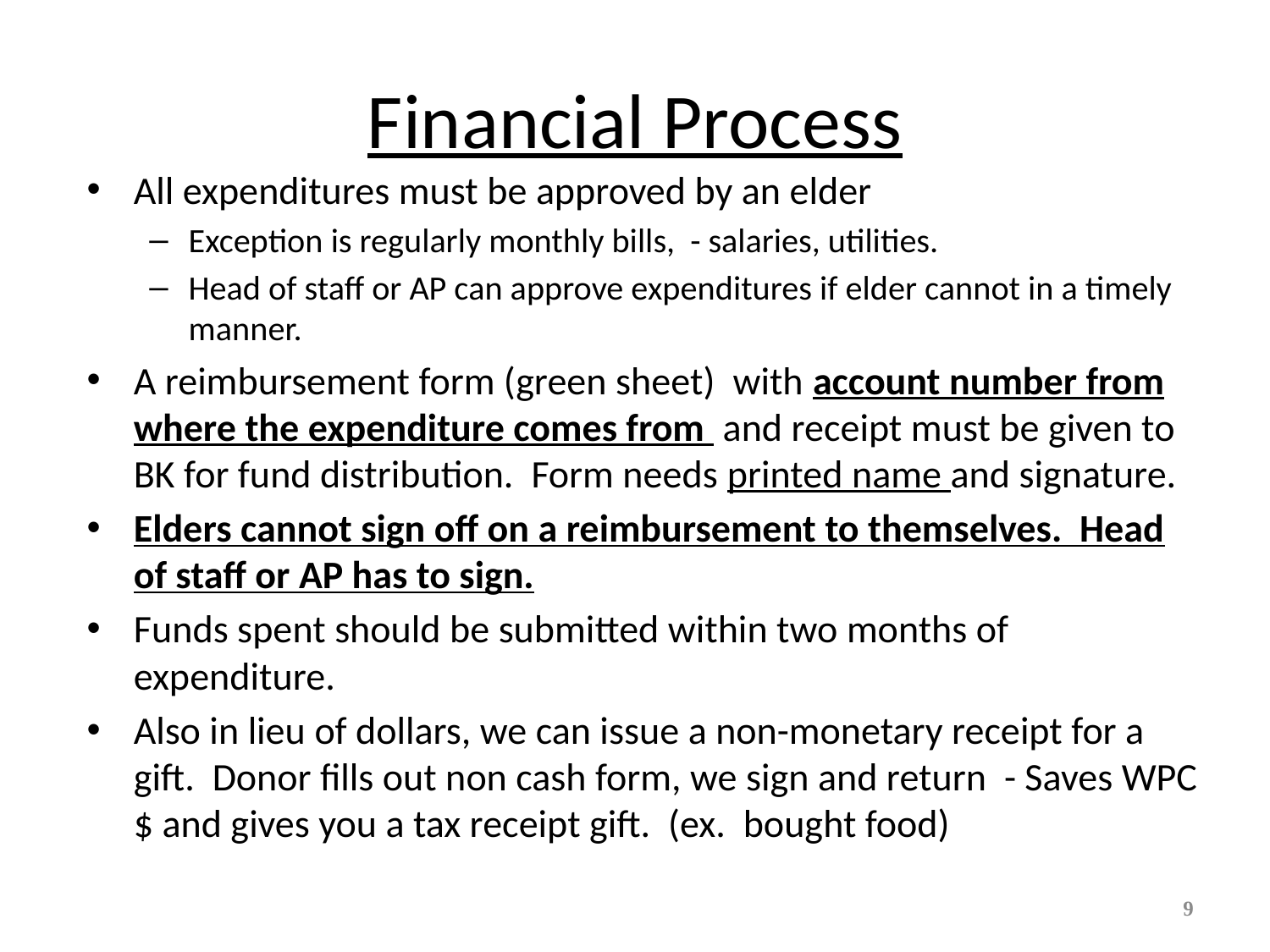

# Financial Process
All expenditures must be approved by an elder
Exception is regularly monthly bills,  - salaries, utilities.
Head of staff or AP can approve expenditures if elder cannot in a timely manner.
A reimbursement form (green sheet)  with account number from where the expenditure comes from  and receipt must be given to BK for fund distribution.  Form needs printed name and signature.
Elders cannot sign off on a reimbursement to themselves.  Head of staff or AP has to sign.
Funds spent should be submitted within two months of expenditure.
Also in lieu of dollars, we can issue a non-monetary receipt for a gift.  Donor fills out non cash form, we sign and return  - Saves WPC $ and gives you a tax receipt gift.  (ex.  bought food)
9